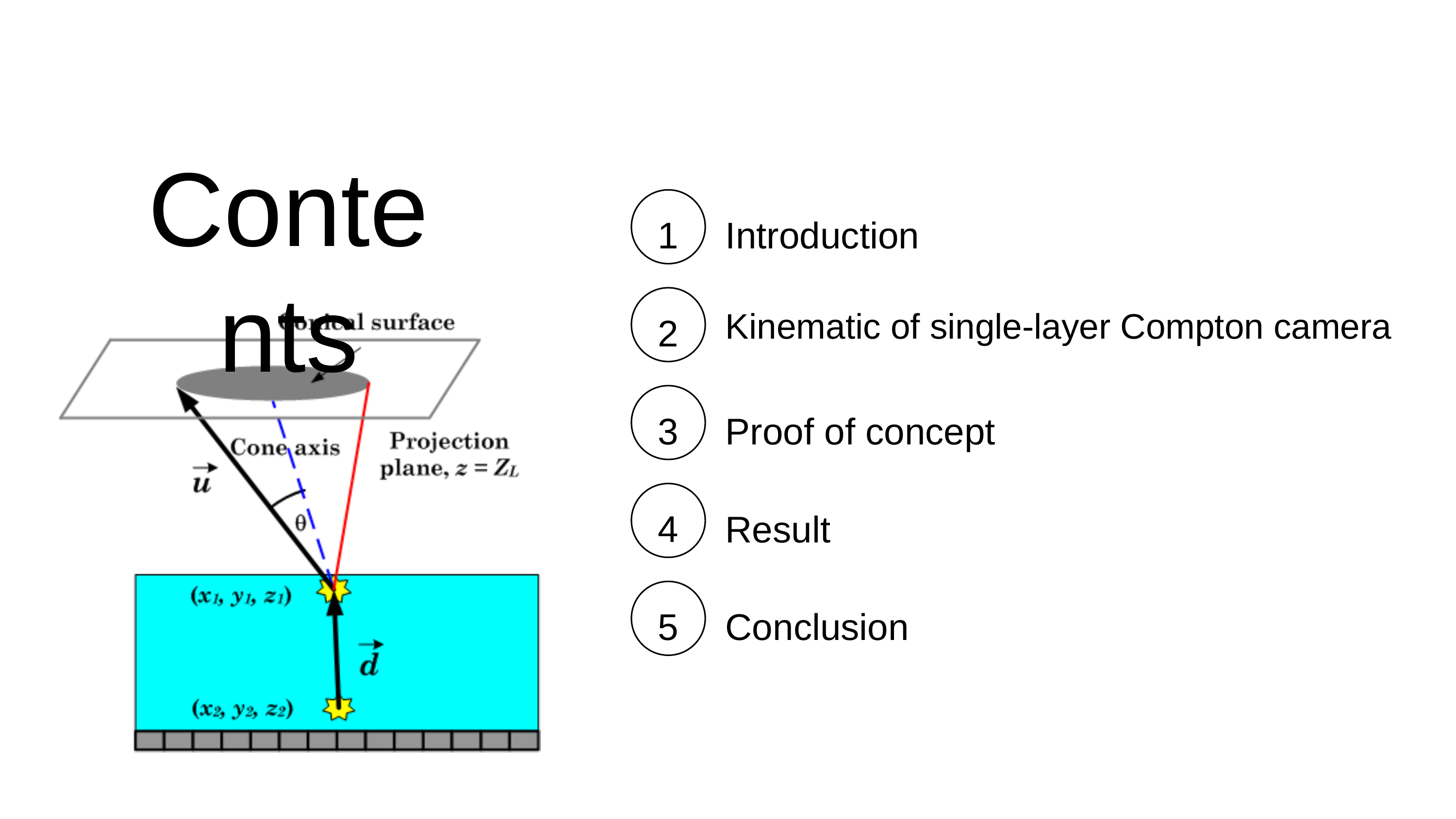

Contents
1
Introduction

2

Kinematic of single-layer Compton camera
3
Proof of concept

4
Result

5
Conclusion